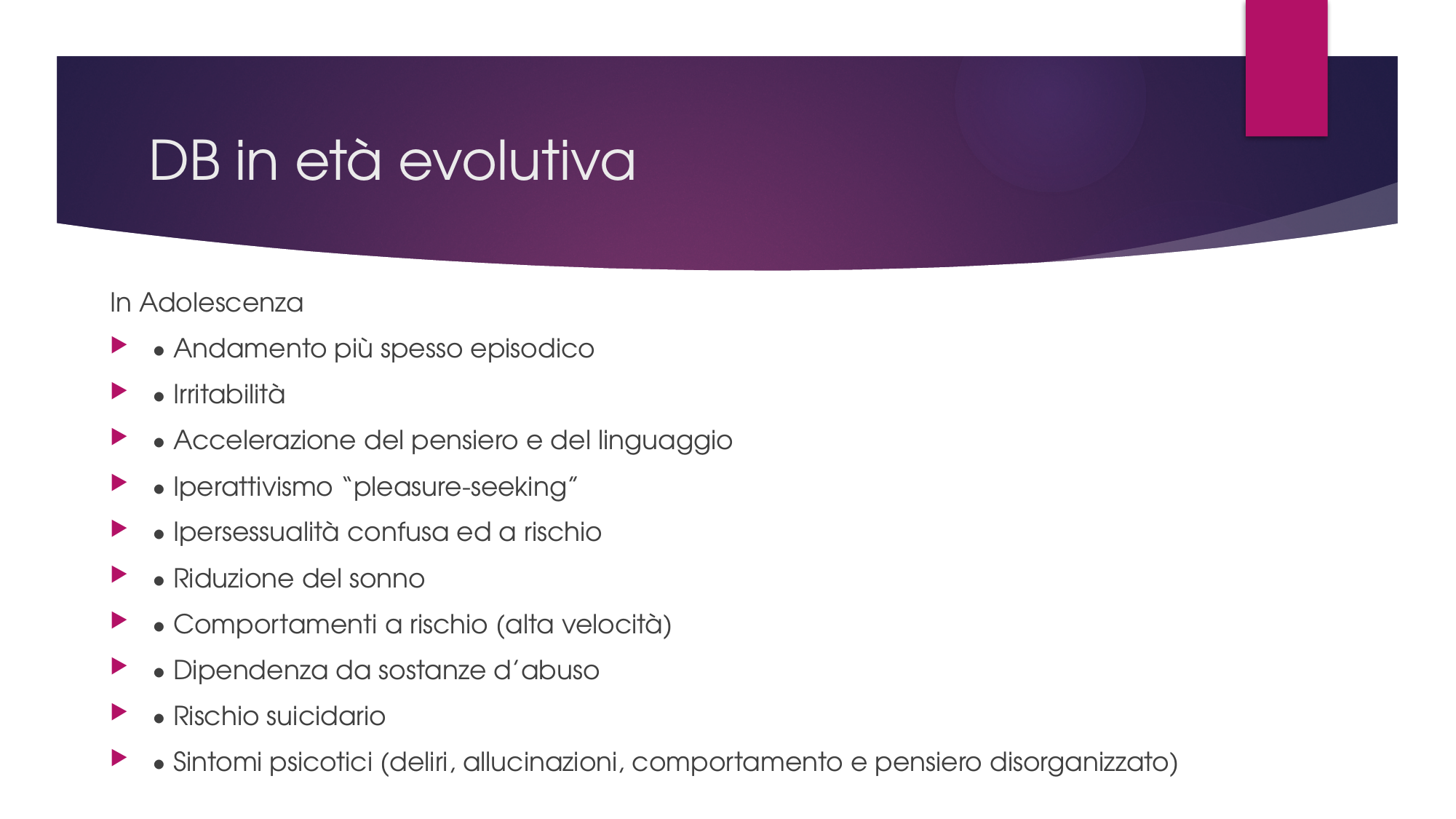

# DB in età evolutiva
In Adolescenza
• Andamento più spesso episodico
• Irritabilità
• Accelerazione del pensiero e del linguaggio
• Iperattivismo “pleasure-seeking”
• Ipersessualità confusa ed a rischio
• Riduzione del sonno
• Comportamenti a rischio (alta velocità)
• Dipendenza da sostanze d’abuso
• Rischio suicidario
• Sintomi psicotici (deliri, allucinazioni, comportamento e pensiero disorganizzato)